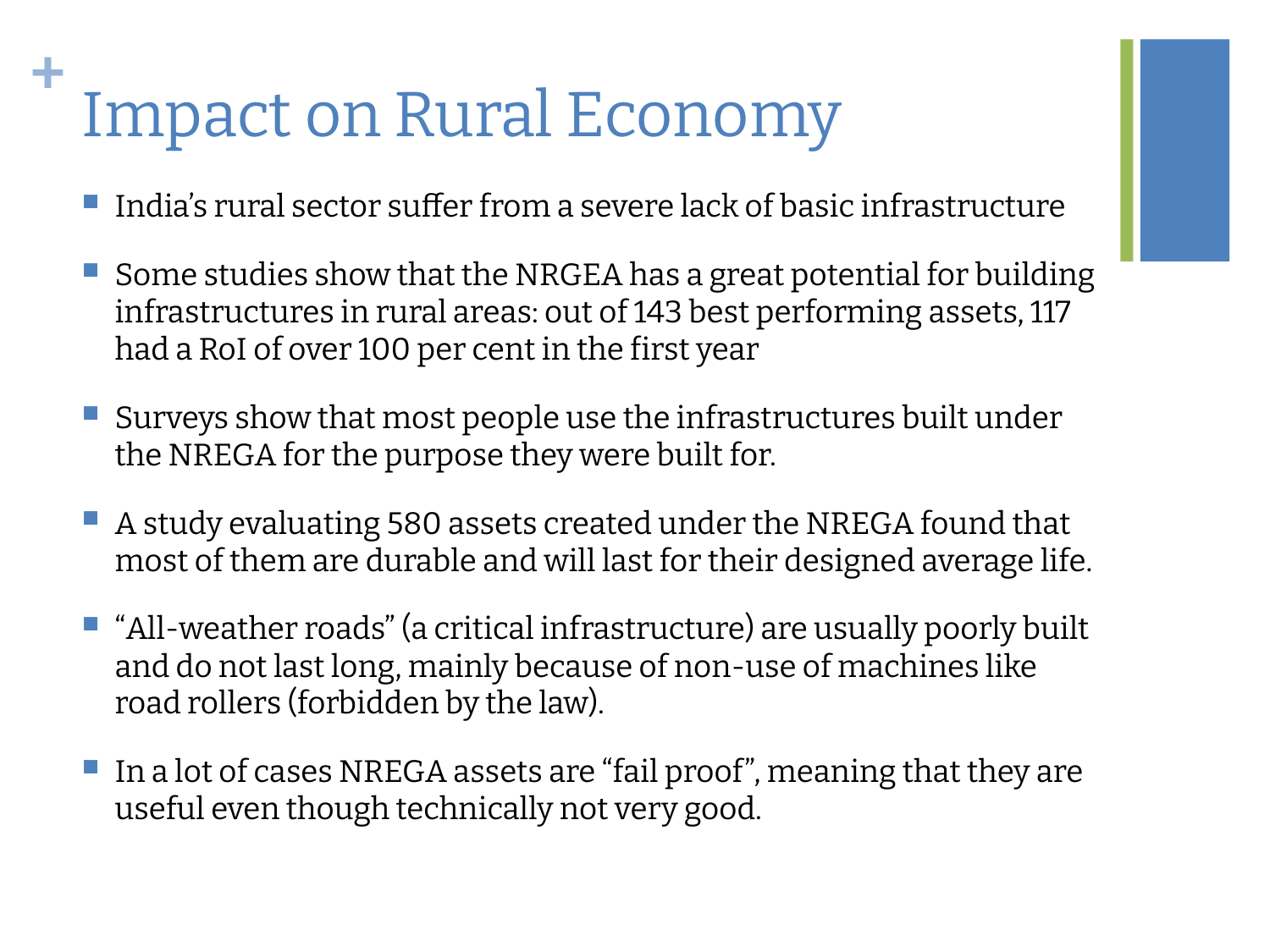

# Impact on Rural Economy
India’s rural sector suffer from a severe lack of basic infrastructure
Some studies show that the NRGEA has a great potential for building infrastructures in rural areas: out of 143 best performing assets, 117 had a RoI of over 100 per cent in the first year
Surveys show that most people use the infrastructures built under the NREGA for the purpose they were built for.
A study evaluating 580 assets created under the NREGA found that most of them are durable and will last for their designed average life.
“All-weather roads” (a critical infrastructure) are usually poorly built and do not last long, mainly because of non-use of machines like road rollers (forbidden by the law).
In a lot of cases NREGA assets are “fail proof”, meaning that they are useful even though technically not very good.